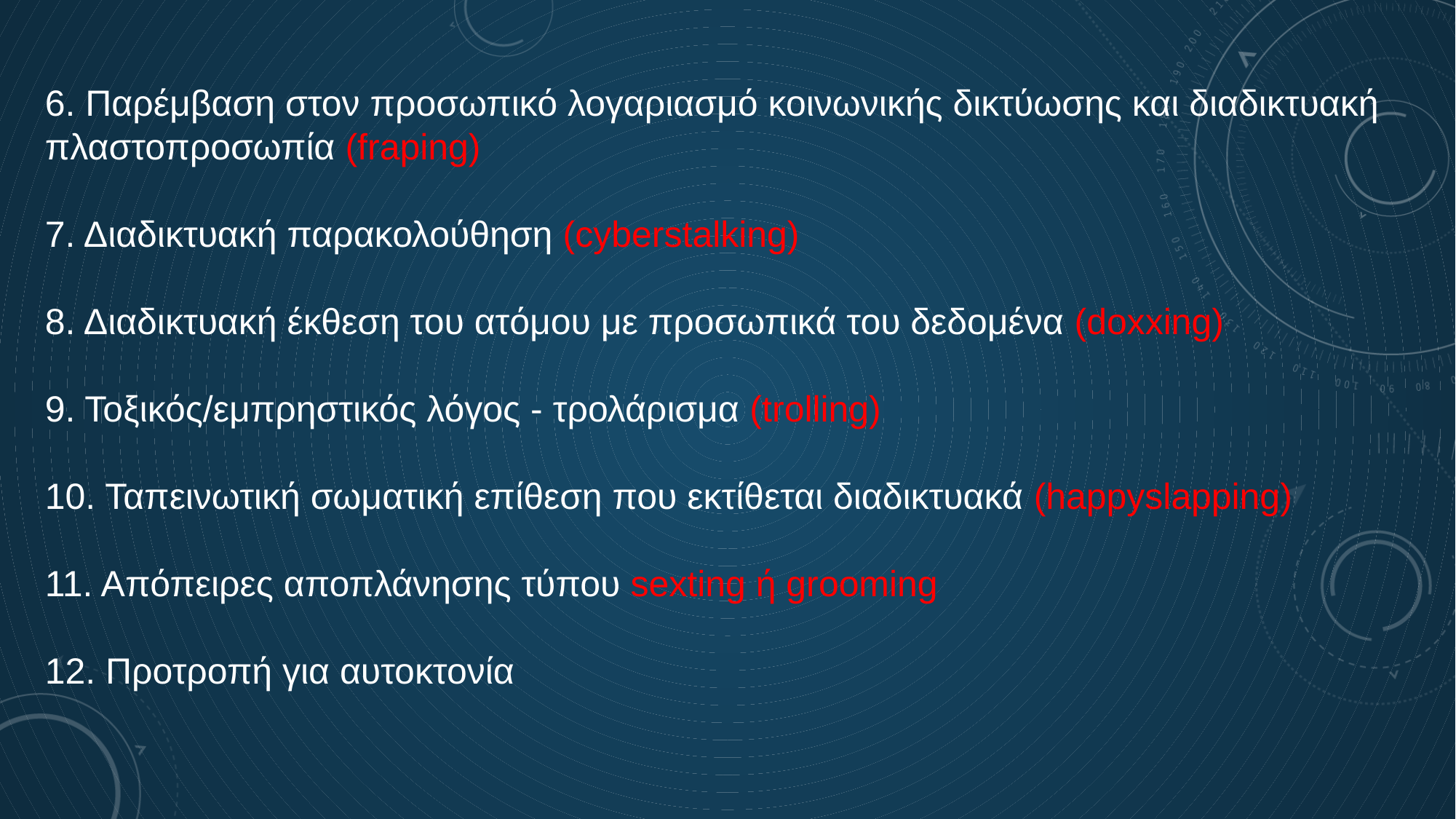

6. Παρέμβαση στον προσωπικό λογαριασμό κοινωνικής δικτύωσης και διαδικτυακή πλαστοπροσωπία (fraping)

7. Διαδικτυακή παρακολούθηση (cyberstalking)

8. Διαδικτυακή έκθεση του ατόμου με προσωπικά του δεδομένα (doxxing)

9. Τοξικός/εμπρηστικός λόγος - τρολάρισμα (trolling)

10. Ταπεινωτική σωματική επίθεση που εκτίθεται διαδικτυακά (happyslapping)

11. Απόπειρες αποπλάνησης τύπου sexting ή grooming

12. Προτροπή για αυτοκτονία